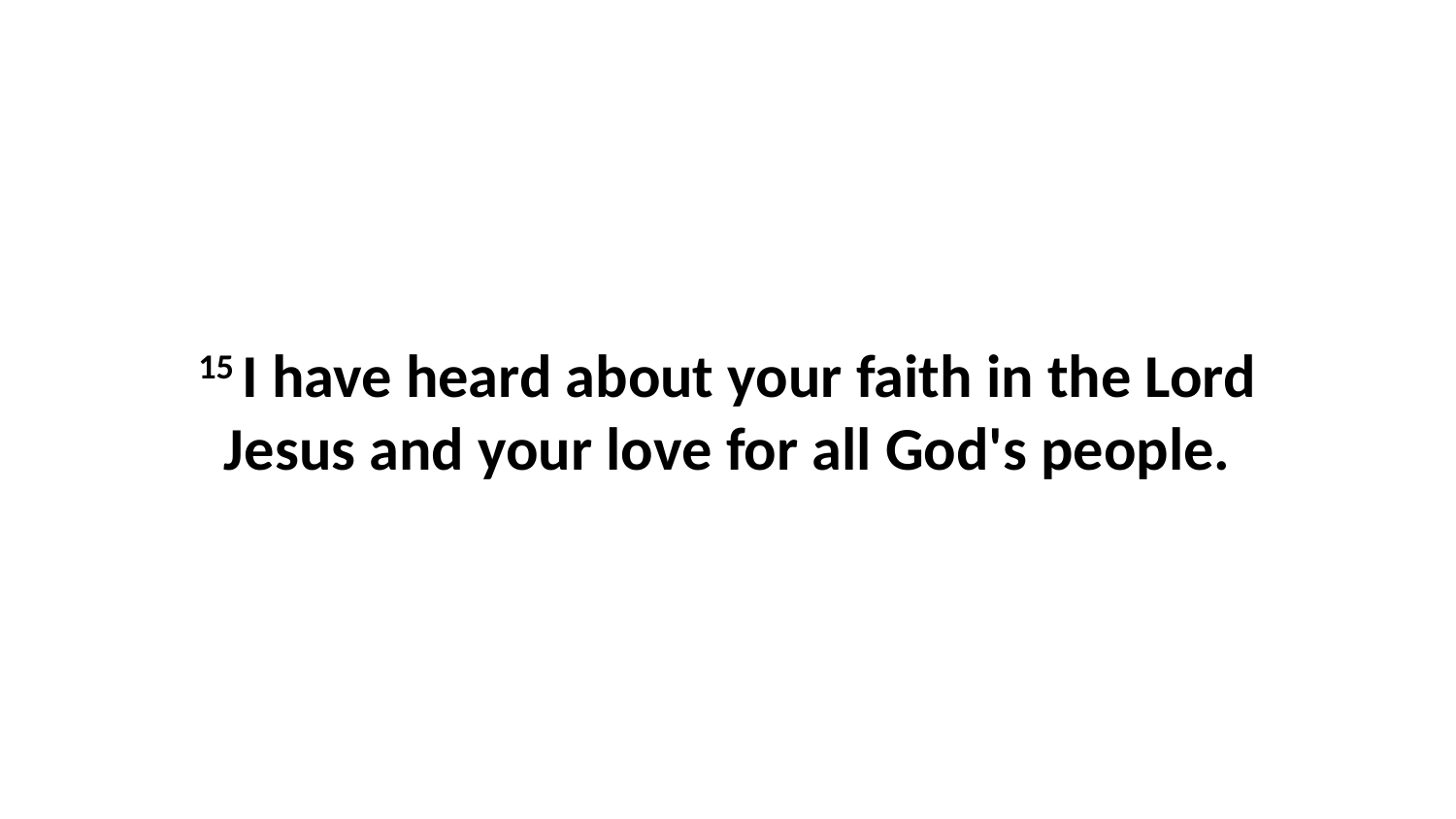

15 I have heard about your faith in the Lord Jesus and your love for all God's people.